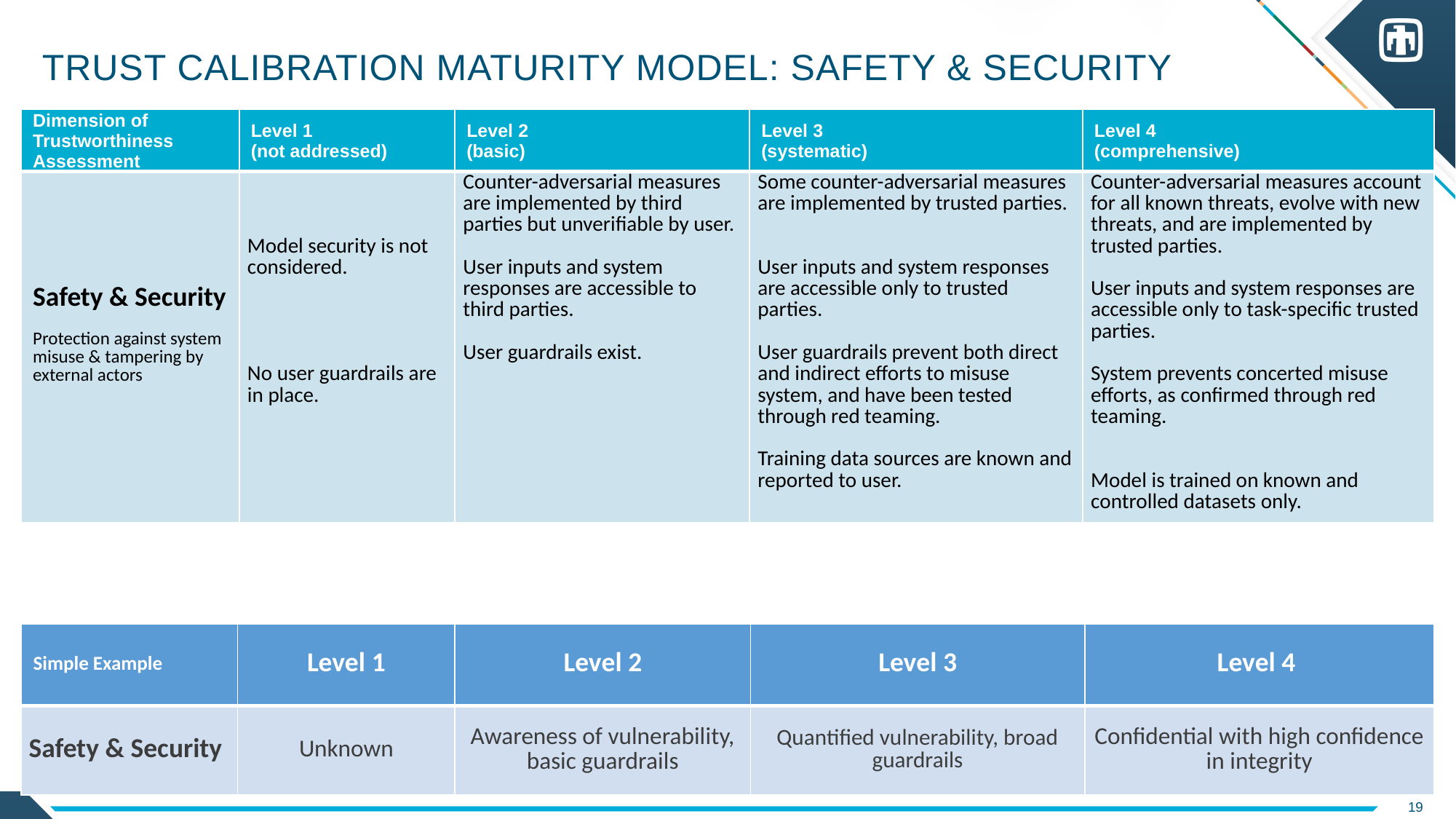

# Trust Calibration Maturity Model: Safety & Security
| Dimension of Trustworthiness Assessment | Level 1  (not addressed) | Level 2 (basic) | Level 3 (systematic) | Level 4   (comprehensive) |
| --- | --- | --- | --- | --- |
| Safety & Security Protection against system misuse & tampering by external actors | Model security is not considered. No user guardrails are in place. | Counter-adversarial measures are implemented by third parties but unverifiable by user.   User inputs and system responses are accessible to third parties.   User guardrails exist. | Some counter-adversarial measures are implemented by trusted parties. User inputs and system responses are accessible only to trusted parties.   User guardrails prevent both direct and indirect efforts to misuse system, and have been tested through red teaming. Training data sources are known and reported to user. | Counter-adversarial measures account for all known threats, evolve with new threats, and are implemented by trusted parties.   User inputs and system responses are accessible only to task-specific trusted parties.   System prevents concerted misuse efforts, as confirmed through red teaming. Model is trained on known and controlled datasets only. |
| Simple Example | Level 1 | Level 2 | Level 3 | Level 4 |
| --- | --- | --- | --- | --- |
| Safety & Security | Unknown | Awareness of vulnerability, basic guardrails | Quantified vulnerability, broad guardrails | Confidential with high confidence in integrity |
19